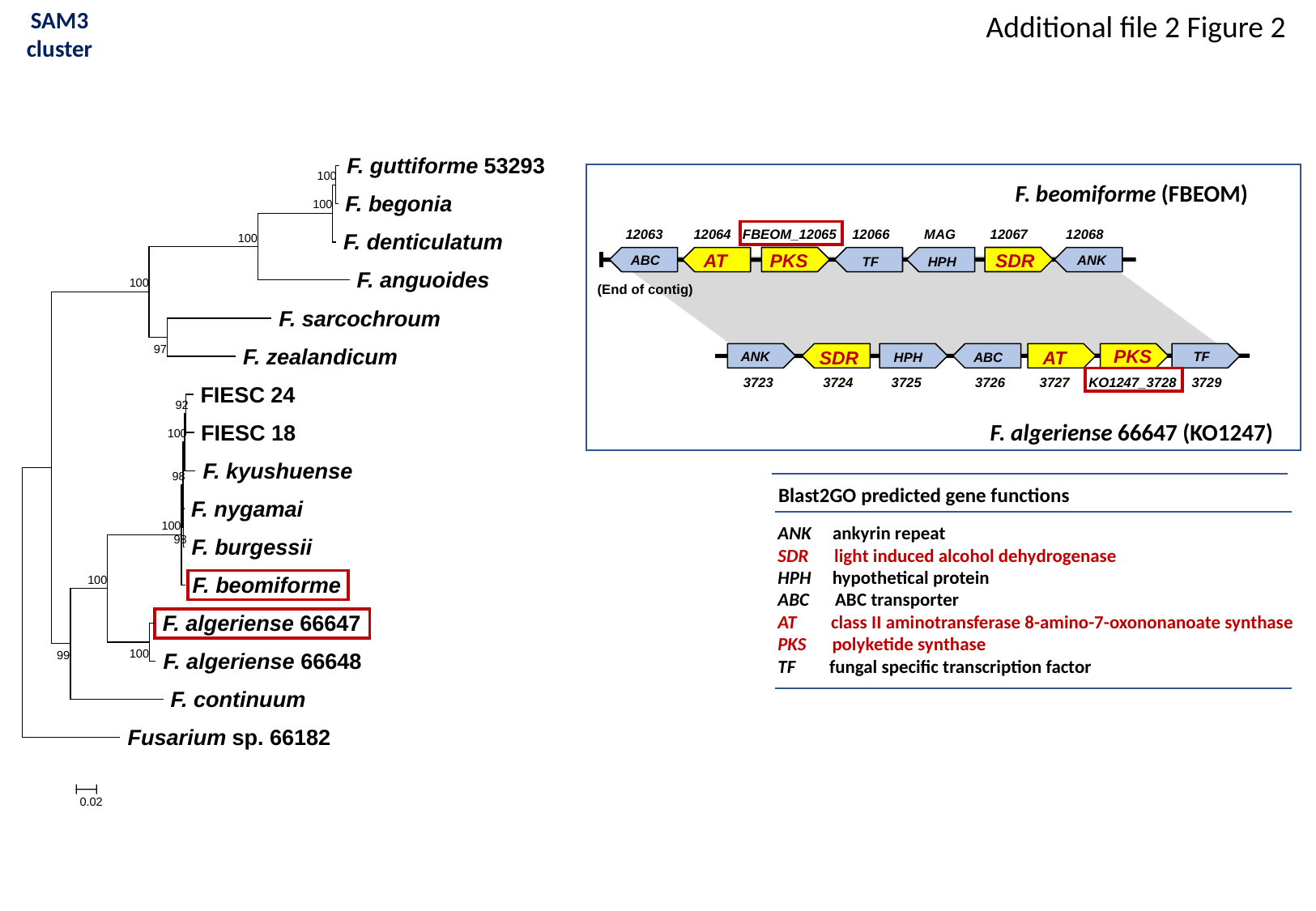

SAM3 cluster
Additional file 2 Figure 2

 F. guttiforme 53293

100

 F. begonia
100

 F. denticulatum
100

 F. anguoides
100

 F. sarcochroum

97
 F. zealandicum
 FIESC 24

92

 FIESC 18
100

 F. kyushuense

98

 F. nygamai

100

98
 F. burgessii

 F. beomiforme
100

 F. algeriense 66647

100
 F. algeriense 66648
99
 F. continuum
 Fusarium sp. 66182

0.02

F. beomiforme (FBEOM)
 12063        12064   FBEOM_12065    12066         MAG         12067          12068

AT
PKS
SDR
ABC
ANK
TF
HPH

(End of contig)
PKS
SDR
AT
ANK
TF
ABC
HPH

3723             3724          3725              3726         3727     KO1247_3728    3729

F. algeriense 66647 (KO1247)
Blast2GO predicted gene functions
ANK     ankyrin repeat
SDR      light induced alcohol dehydrogenase
HPH     hypothetical protein
ABC      ABC transporter
AT        class II aminotransferase 8-amino-7-oxononanoate synthase
PKS      polyketide synthase
TF        fungal specific transcription factor